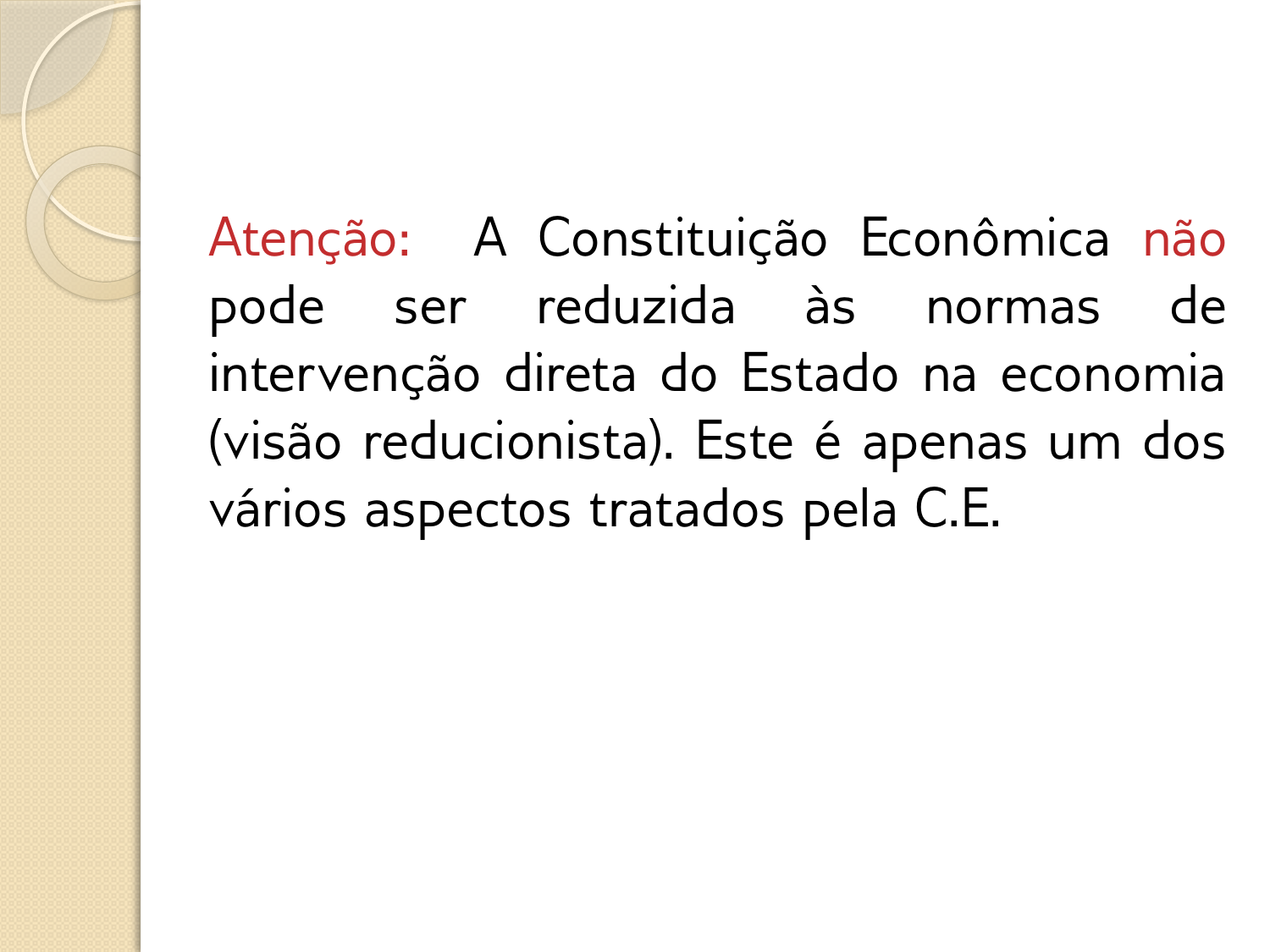

Atenção:  A Constituição Econômica não pode ser reduzida às normas de intervenção direta do Estado na economia (visão reducionista). Este é apenas um dos vários aspectos tratados pela C.E.